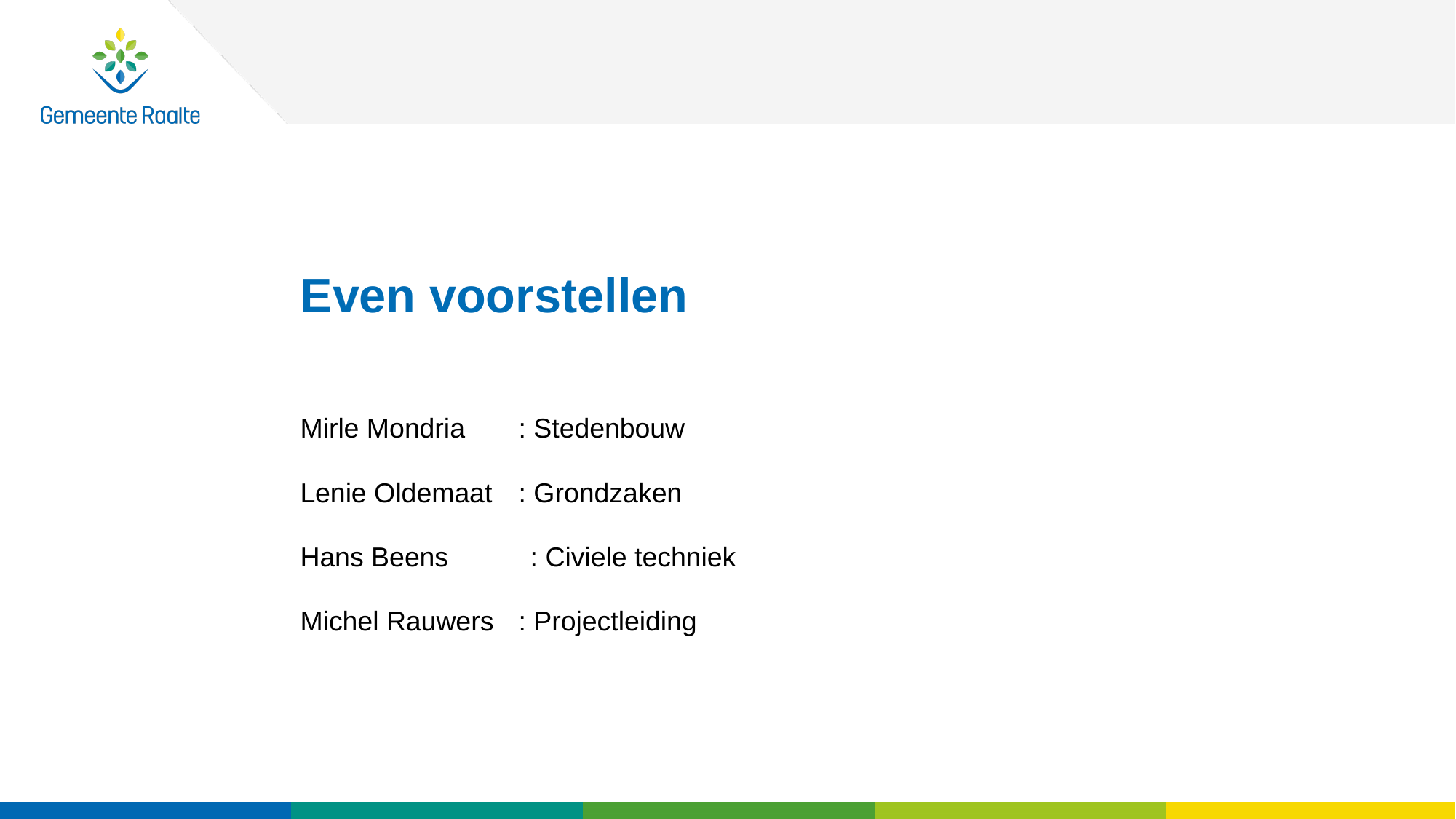

# Even voorstellen
Mirle Mondria	: Stedenbouw
Lenie Oldemaat	: Grondzaken
Hans Beens   : Civiele techniek
Michel Rauwers	: Projectleiding